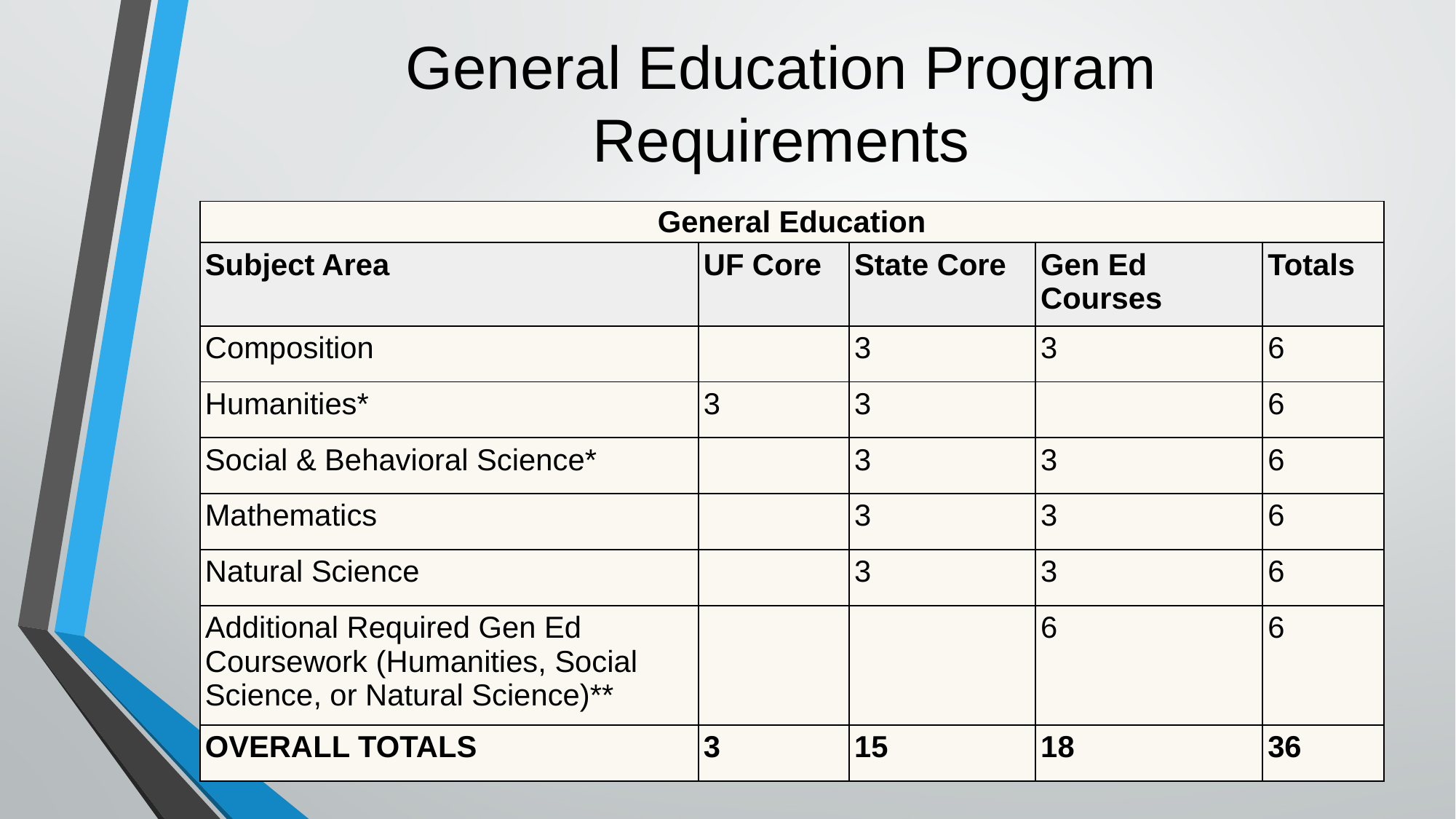

# General Education Program Requirements

| General Education |  |  |  |  |
| --- | --- | --- | --- | --- |
| Subject Area | UF Core | State Core | Gen Ed Courses | Totals |
| Composition |  | 3 | 3 | 6 |
| Humanities\* | 3 | 3 |  | 6 |
| Social & Behavioral Science\* |  | 3 | 3 | 6 |
| Mathematics |  | 3 | 3 | 6 |
| Natural Science |  | 3 | 3 | 6 |
| Additional Required Gen Ed Coursework (Humanities, Social Science, or Natural Science)\*\* |  |  | 6 | 6 |
| OVERALL TOTALS | 3 | 15 | 18 | 36 |